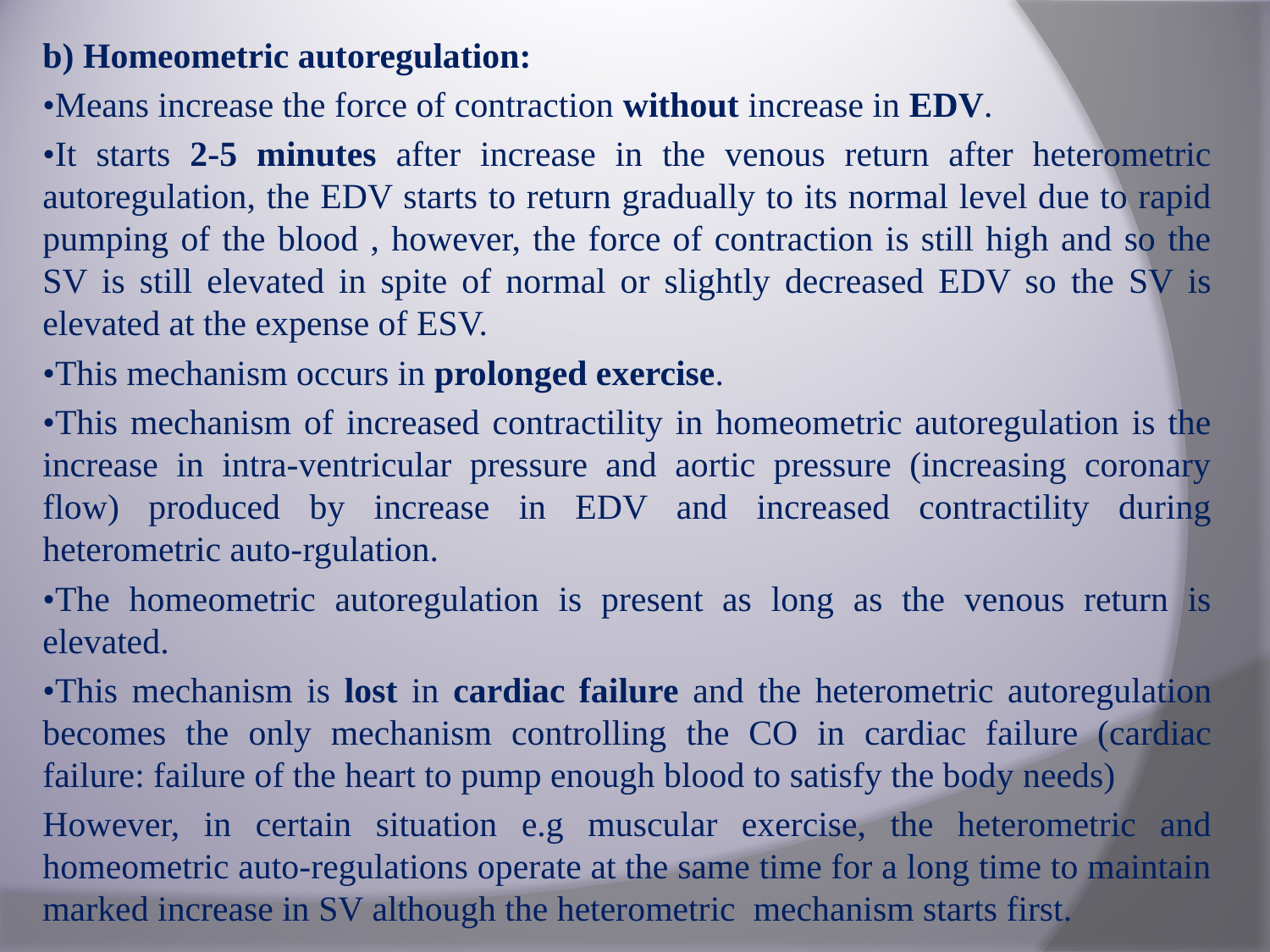

b) Homeometric autoregulation:
•Means increase the force of contraction without increase in EDV.
•It starts 2-5 minutes after increase in the venous return after heterometric autoregulation, the EDV starts to return gradually to its normal level due to rapid pumping of the blood , however, the force of contraction is still high and so the SV is still elevated in spite of normal or slightly decreased EDV so the SV is elevated at the expense of ESV.
•This mechanism occurs in prolonged exercise.
•This mechanism of increased contractility in homeometric autoregulation is the increase in intra-ventricular pressure and aortic pressure (increasing coronary flow) produced by increase in EDV and increased contractility during heterometric auto-rgulation.
•The homeometric autoregulation is present as long as the venous return is elevated.
•This mechanism is lost in cardiac failure and the heterometric autoregulation becomes the only mechanism controlling the CO in cardiac failure (cardiac failure: failure of the heart to pump enough blood to satisfy the body needs)
However, in certain situation e.g muscular exercise, the heterometric and homeometric auto-regulations operate at the same time for a long time to maintain marked increase in SV although the heterometric  mechanism starts first.